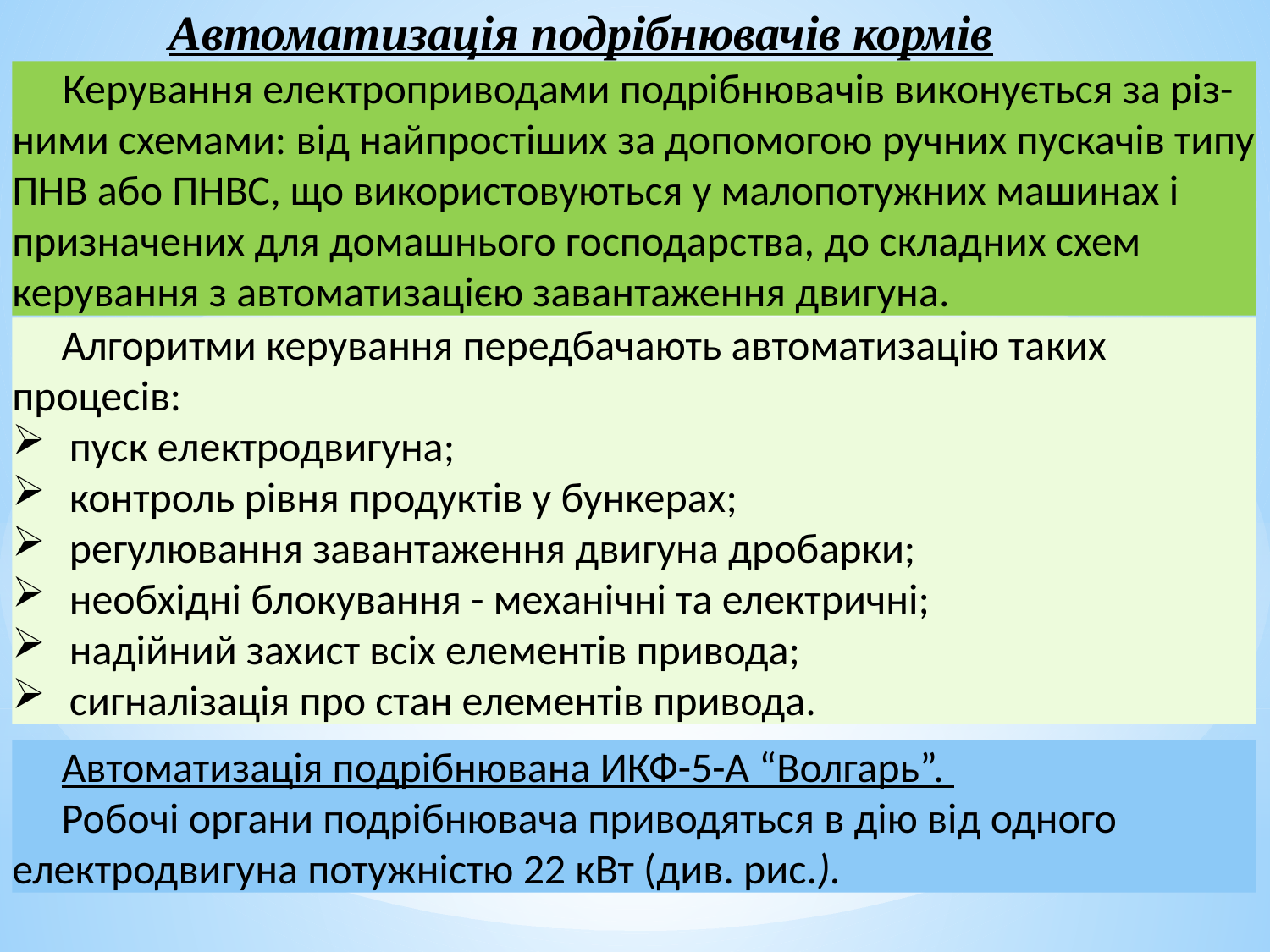

Автоматизація подрібнювачів кормів
Керування електроприводами подрібнювачів виконується за різ-ними схемами: від найпростіших за допомогою ручних пускачів типу ПНВ або ПНВС, що використовуються у малопотужних машинах і призначених для домашнього господарства, до складних схем керування з автоматизацією завантаження двигуна.
Алгоритми керування передбачають автоматизацію та­ких процесів:
 пуск електродвигуна;
 контроль рівня продуктів у бункерах;
 регулювання завантаження двигуна дробарки;
 необхідні блокування - механічні та електричні;
 надійний захист всіх елементів привода;
 сигналізація про стан елементів привода.
Автоматизація подрібнювана ИКФ-5-А “Волгарь”.
Робочі органи подрібнювача приводяться в дію від одного електродвигуна потужністю 22 кВт (див. рис.).